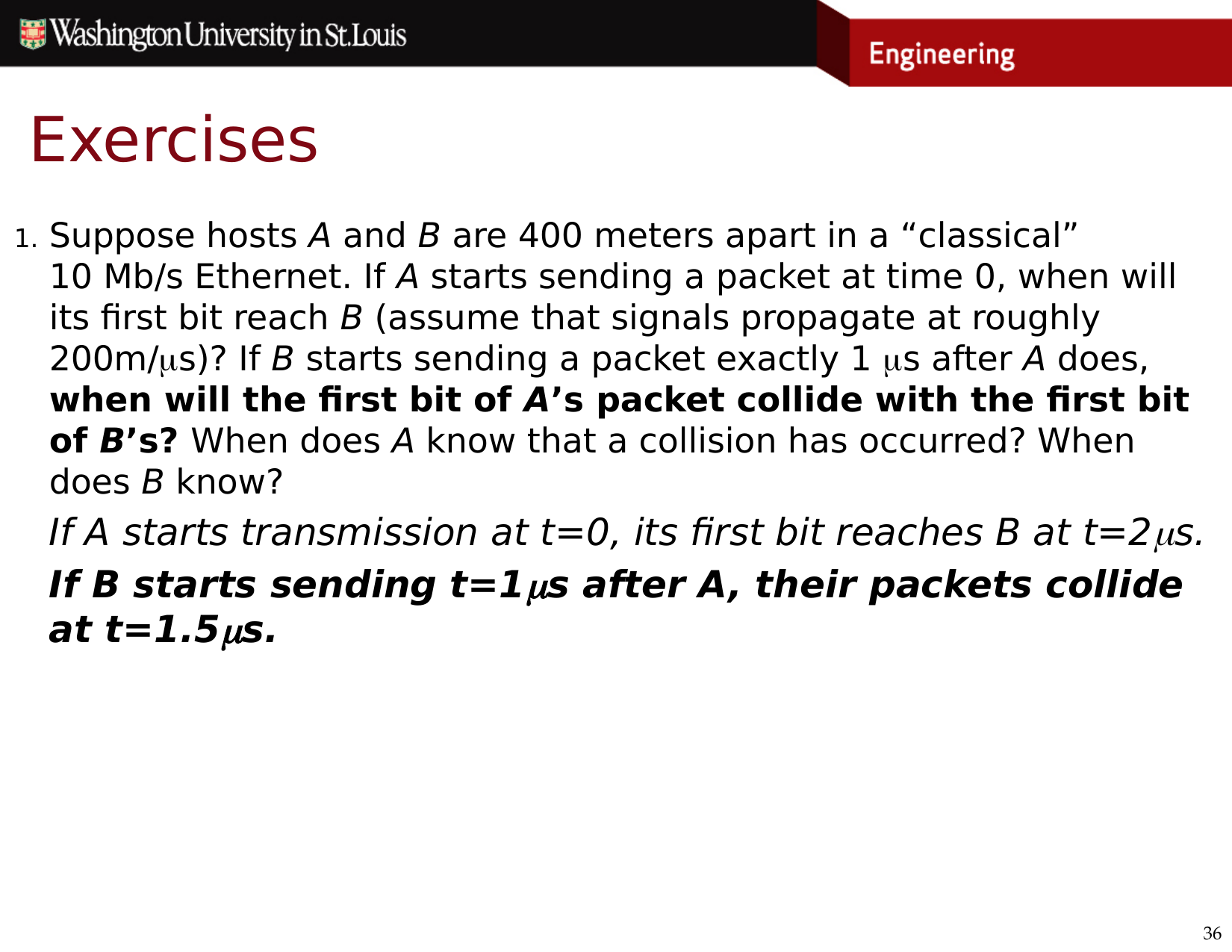

# Exercises
Suppose hosts A and B are 400 meters apart in a “classical”
10 Mb/s Ethernet. If A starts sending a packet at time 0, when will its first bit reach B (assume that signals propagate at roughly 200m/μs)? If B starts sending a packet exactly 1 μs after A does, when will the first bit of A’s packet collide with the first bit of B’s? When does A know that a collision has occurred? When does B know?
	If A starts transmission at t=0, its first bit reaches B at t=2μs.
	If B starts sending t=1μs after A, their packets collide at t=1.5μs.

36